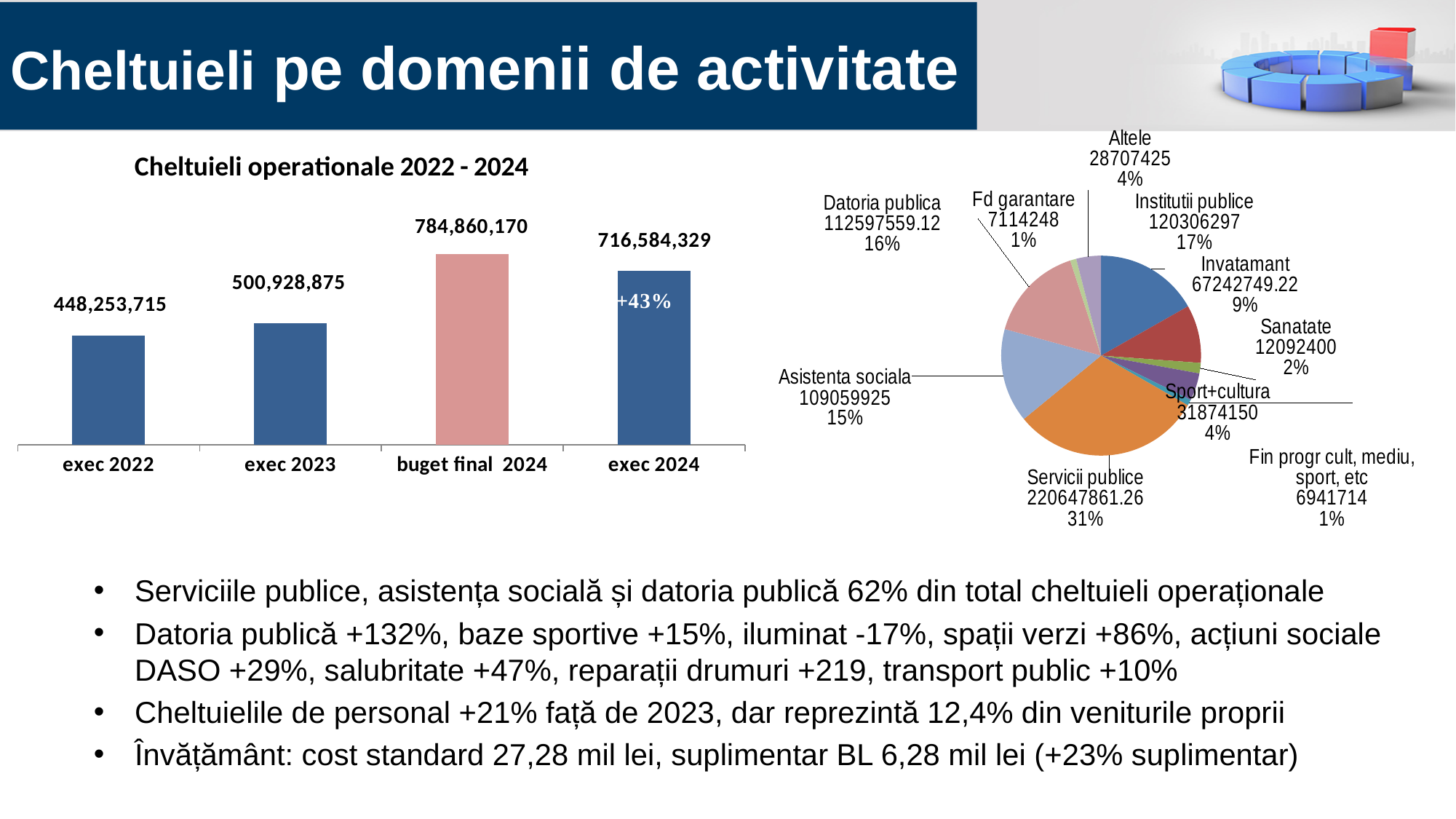

# Cheltuieli pe domenii de activitate

### Chart: Cheltuieli operationale 2022 - 2024

| Category |  |
|---|---|
| exec 2022 | 448253715.13 |
| exec 2023 | 500928875.45 |
| buget final  2024 | 784860170.0 |
| exec 2024 | 716584328.6 |

[unsupported chart]

[unsupported chart]

Serviciile publice, asistența socială și datoria publică 62% din total cheltuieli operaționale
Datoria publică +132%, baze sportive +15%, iluminat -17%, spații verzi +86%, acțiuni sociale   DASO +29%, salubritate +47%, reparații drumuri +219, transport public +10%
Cheltuielile de personal +21% față de 2023, dar reprezintă 12,4% din veniturile proprii
Învățământ: cost standard 27,28 mil lei, suplimentar BL 6,28 mil lei (+23% suplimentar)